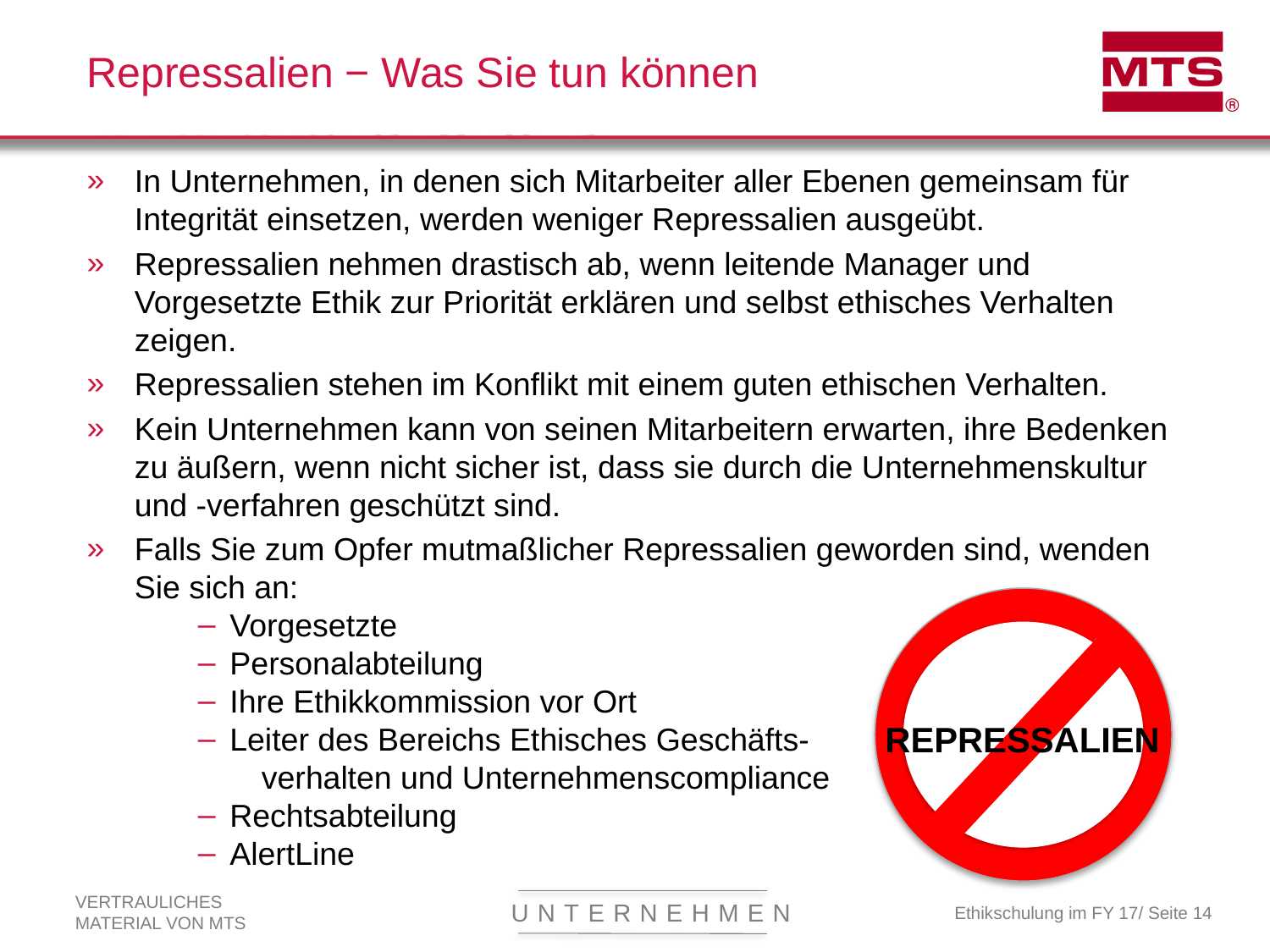

# Repressalien − Was Sie tun können
In Unternehmen, in denen sich Mitarbeiter aller Ebenen gemeinsam für Integrität einsetzen, werden weniger Repressalien ausgeübt.
Repressalien nehmen drastisch ab, wenn leitende Manager und Vorgesetzte Ethik zur Priorität erklären und selbst ethisches Verhalten zeigen.
Repressalien stehen im Konflikt mit einem guten ethischen Verhalten.
Kein Unternehmen kann von seinen Mitarbeitern erwarten, ihre Bedenken zu äußern, wenn nicht sicher ist, dass sie durch die Unternehmenskultur und -verfahren geschützt sind.
Falls Sie zum Opfer mutmaßlicher Repressalien geworden sind, wenden Sie sich an:
Vorgesetzte
Personalabteilung
Ihre Ethikkommission vor Ort
Leiter des Bereichs Ethisches Geschäfts-
verhalten und Unternehmenscompliance
Rechtsabteilung
AlertLine

REPRESSALIEN